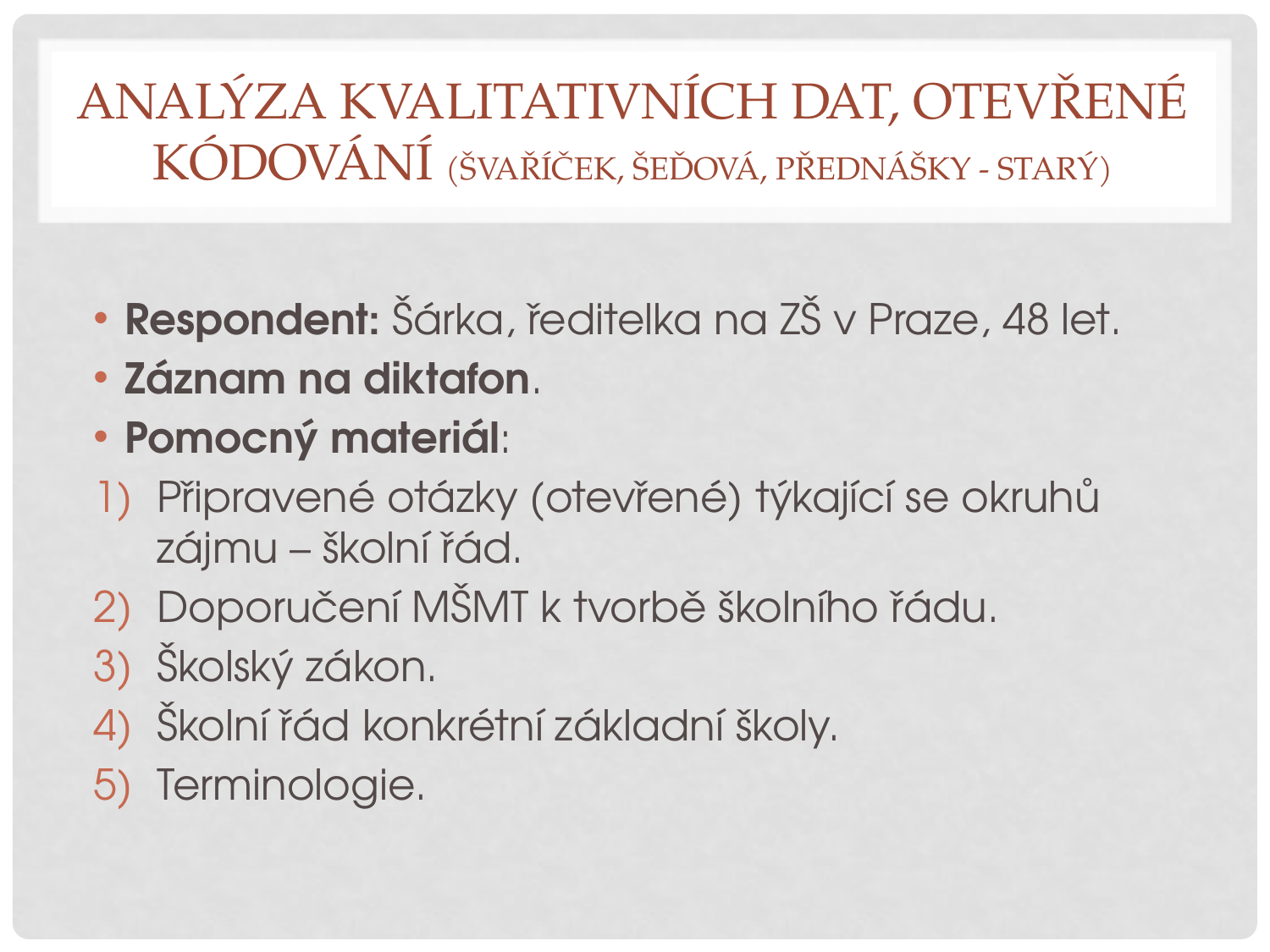

# Analýza kvalitativních dat, otevřené kódování (Švaříček, Šeďová, přednášky - Starý)
Respondent: Šárka, ředitelka na ZŠ v Praze, 48 let.
Záznam na diktafon.
Pomocný materiál:
Připravené otázky (otevřené) týkající se okruhů zájmu – školní řád.
Doporučení MŠMT k tvorbě školního řádu.
Školský zákon.
Školní řád konkrétní základní školy.
Terminologie.